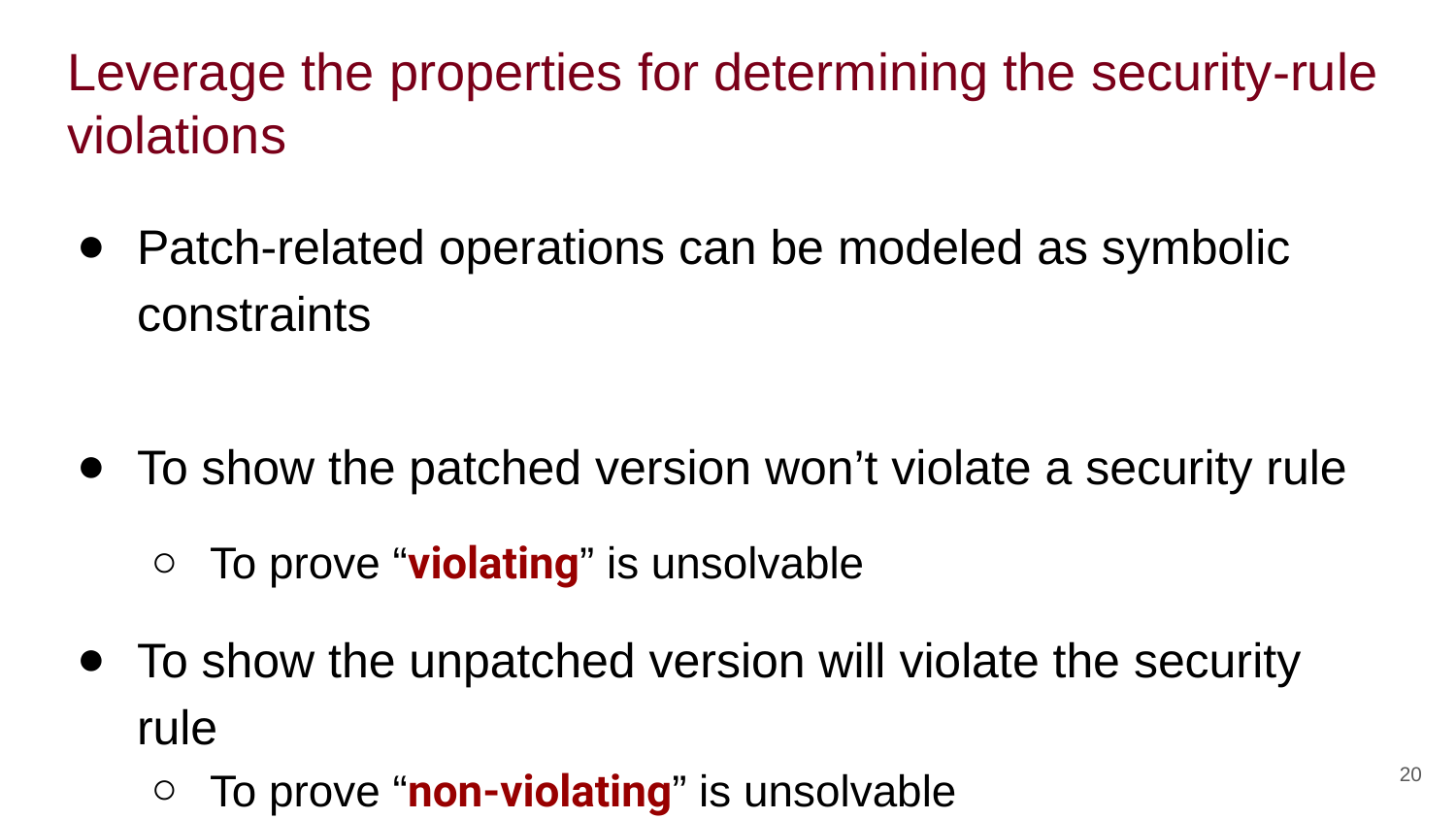

# Leverage the properties for determining the security-rule violations
Patch-related operations can be modeled as symbolic constraints

To show the patched version won’t violate a security rule
To prove “violating” is unsolvable
To show the unpatched version will violate the security rule
To prove “non-violating” is unsolvable

20